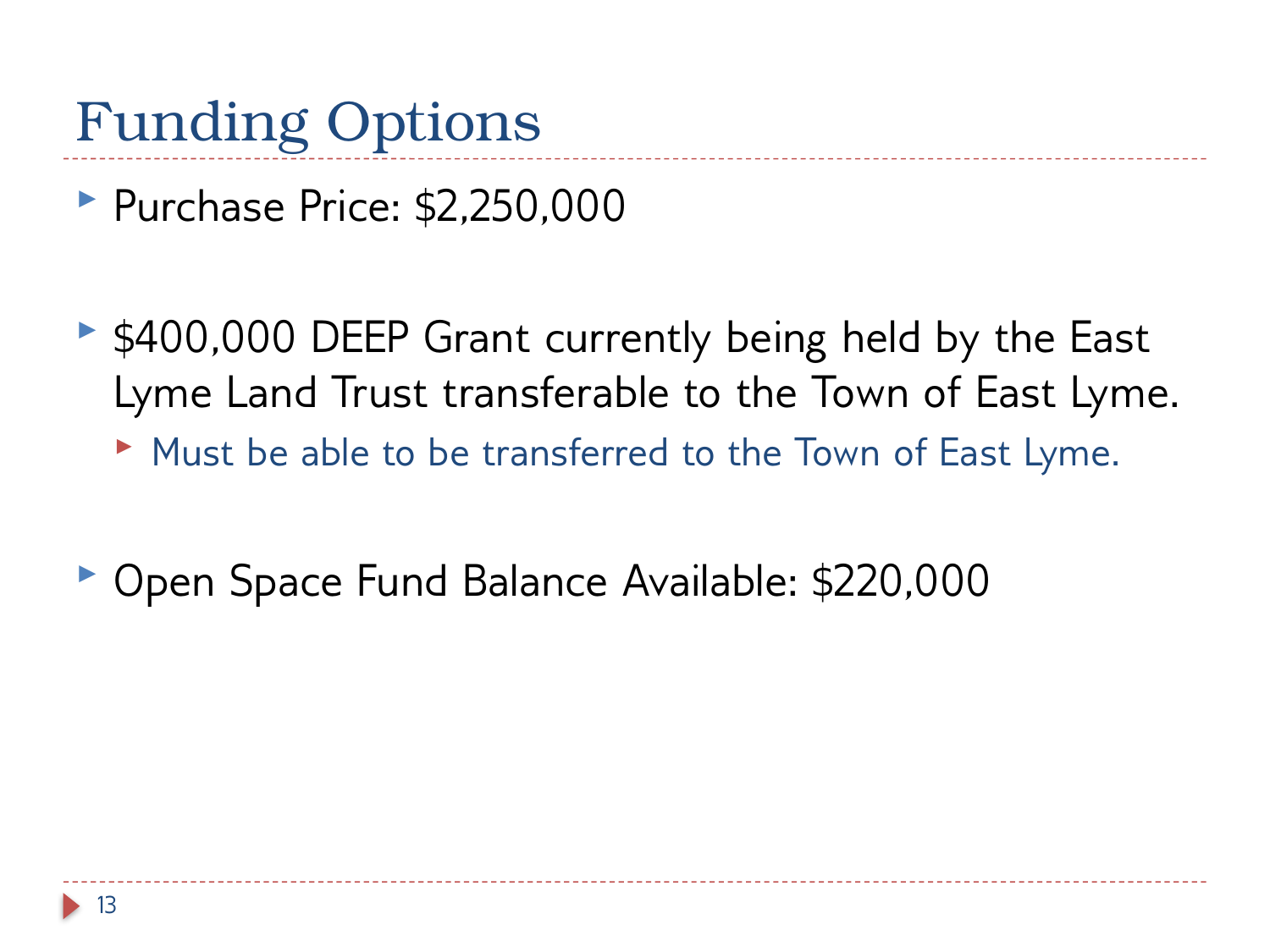

# Funding Options
Purchase Price: $2,250,000

$400,000 DEEP Grant currently being held by the East Lyme Land Trust transferable to the Town of East Lyme.
Must be able to be transferred to the Town of East Lyme.

Open Space Fund Balance Available: $220,000
13